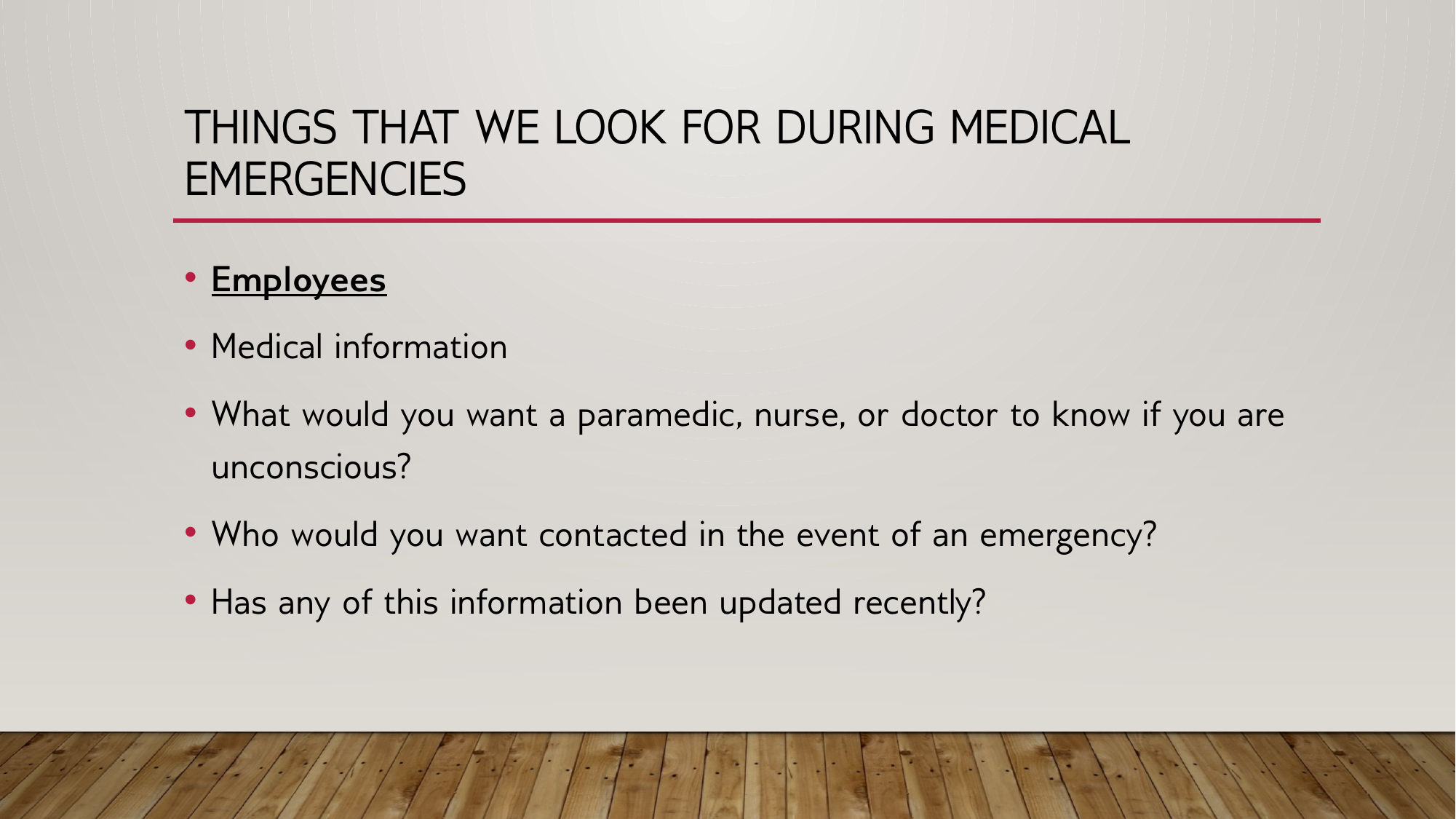

# Things that we look for during medical emergencies
Employees
Medical information
What would you want a paramedic, nurse, or doctor to know if you are unconscious?
Who would you want contacted in the event of an emergency?
Has any of this information been updated recently?